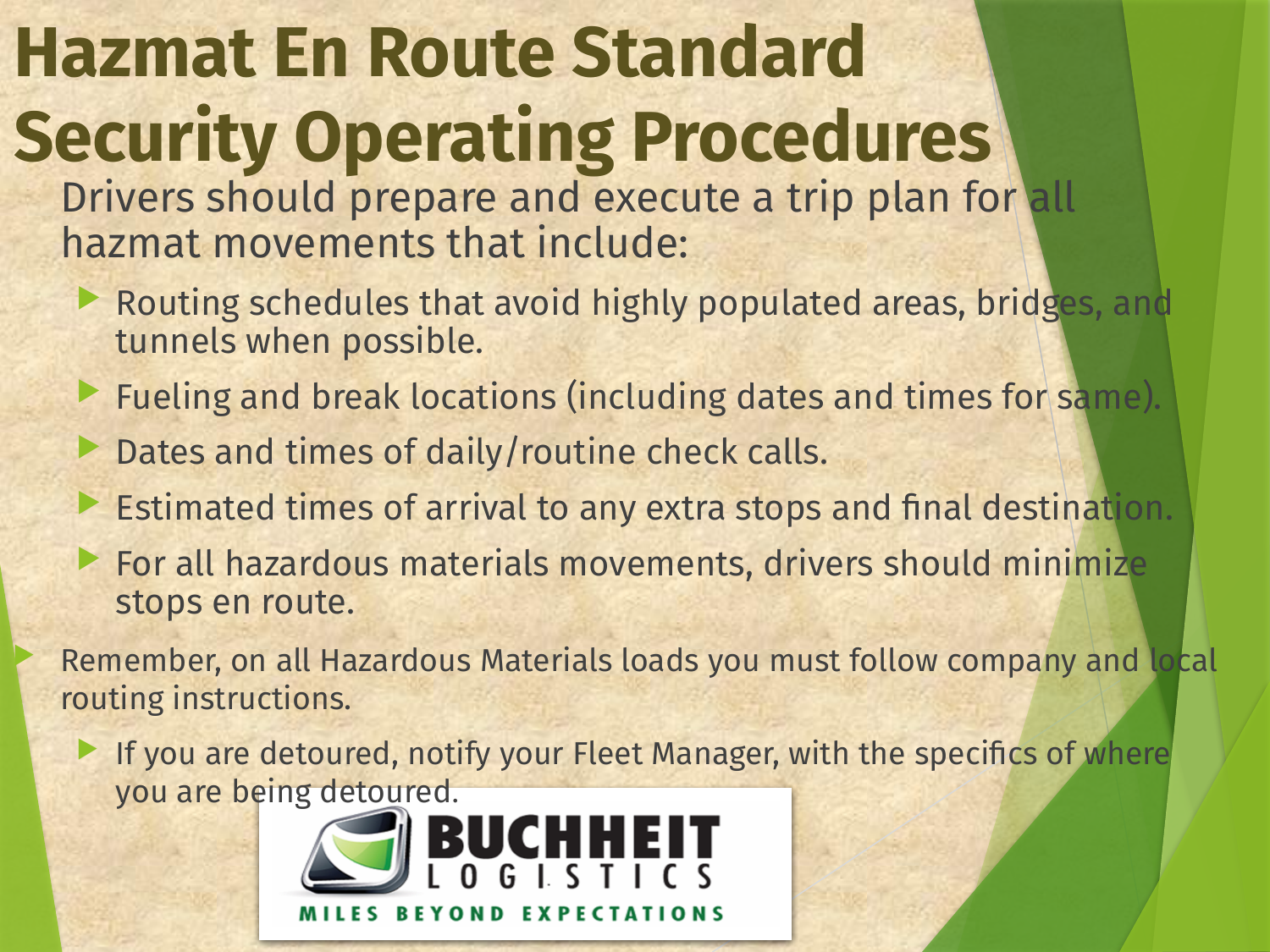

# Hazmat En Route Standard Security Operating Procedures
	Drivers should prepare and execute a trip plan for all hazmat movements that include:
Routing schedules that avoid highly populated areas, bridges, and tunnels when possible.
Fueling and break locations (including dates and times for same).
Dates and times of daily/routine check calls.
Estimated times of arrival to any extra stops and final destination.
For all hazardous materials movements, drivers should minimize stops en route.
Remember, on all Hazardous Materials loads you must follow company and local routing instructions.
If you are detoured, notify your Fleet Manager, with the specifics of where you are being detoured.